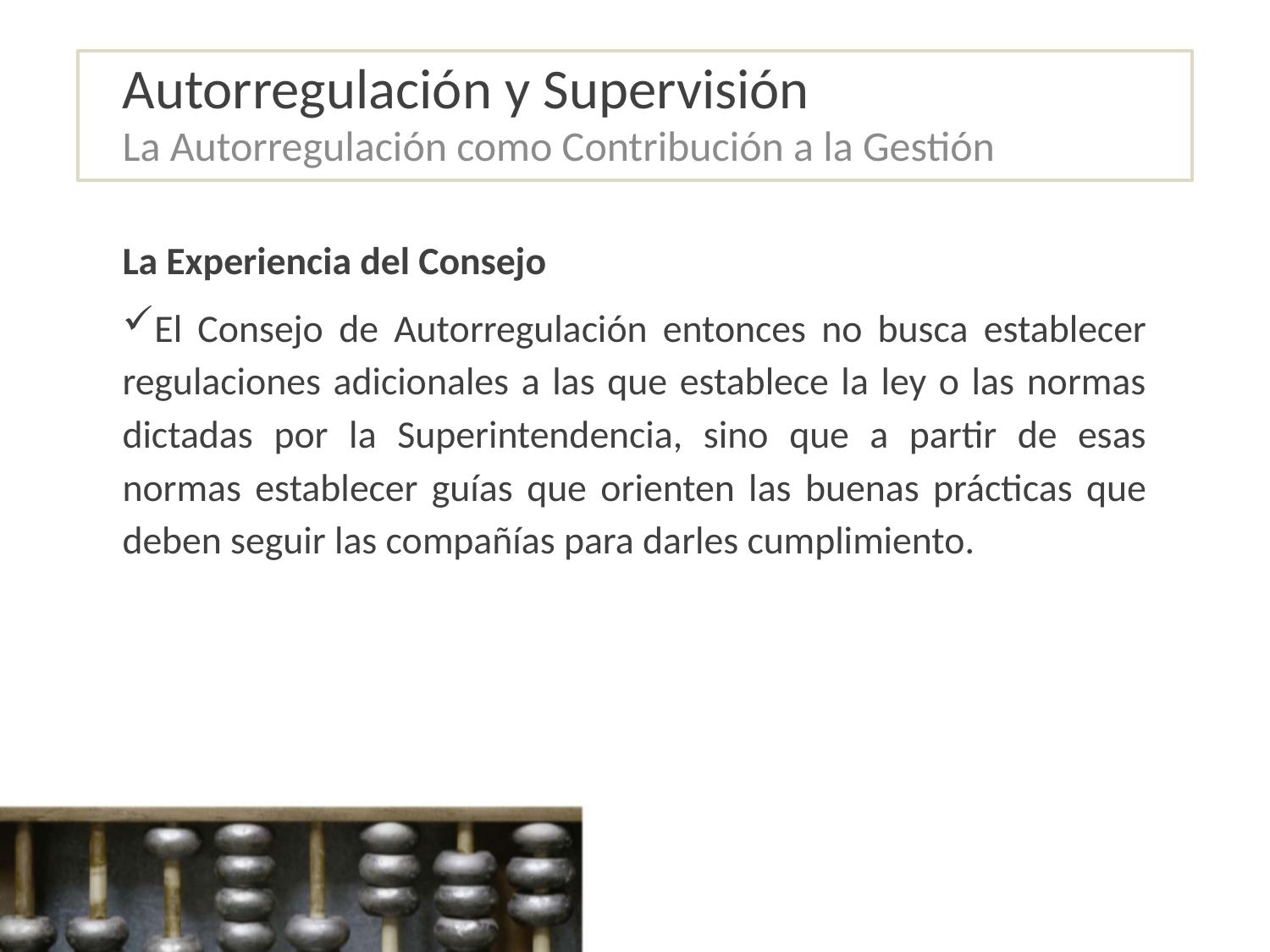

# Autorregulación y Supervisión
La Autorregulación como Contribución a la Gestión
La Experiencia del Consejo
El Consejo de Autorregulación entonces no busca establecer regulaciones adicionales a las que establece la ley o las normas dictadas por la Superintendencia, sino que a partir de esas normas establecer guías que orienten las buenas prácticas que deben seguir las compañías para darles cumplimiento.